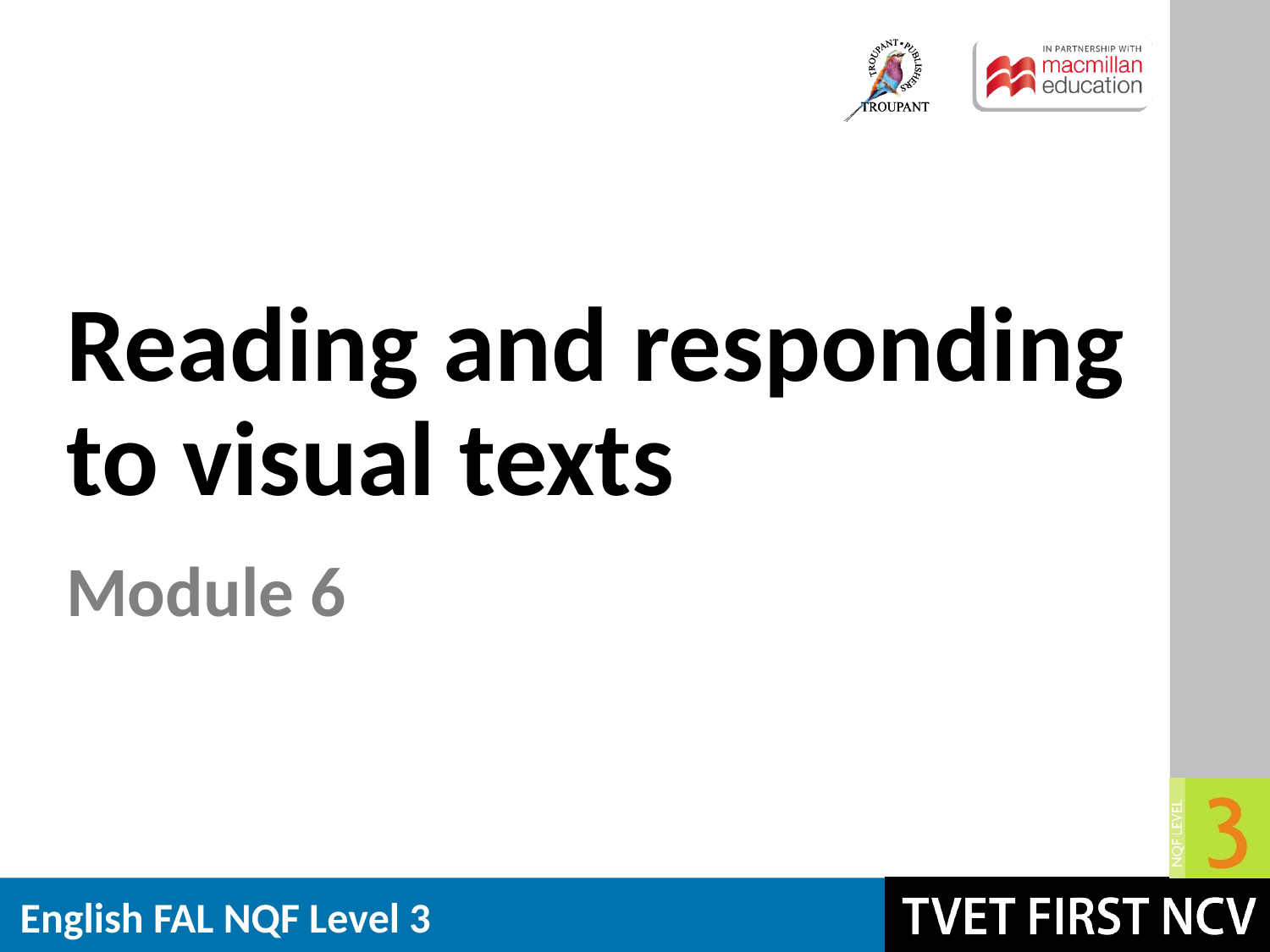

# Reading and responding to visual texts
Module 6